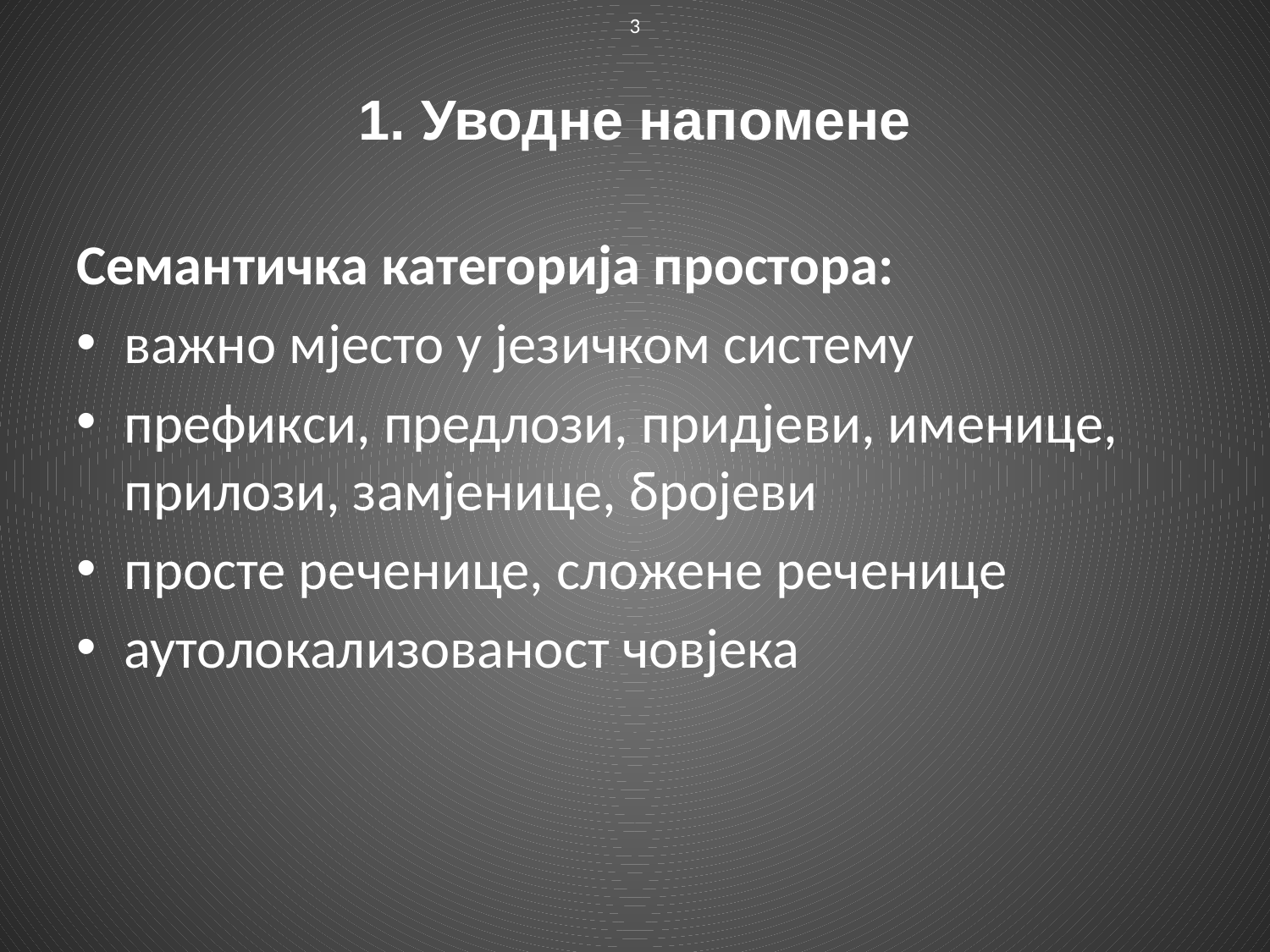

3
# 1. Уводне напомене
Семантичка категорија простора:
важно мјесто у језичком систему
префикси, предлози, придјеви, именице, прилози, замјенице, бројеви
просте реченице, сложене реченице
аутолокализованост човјека